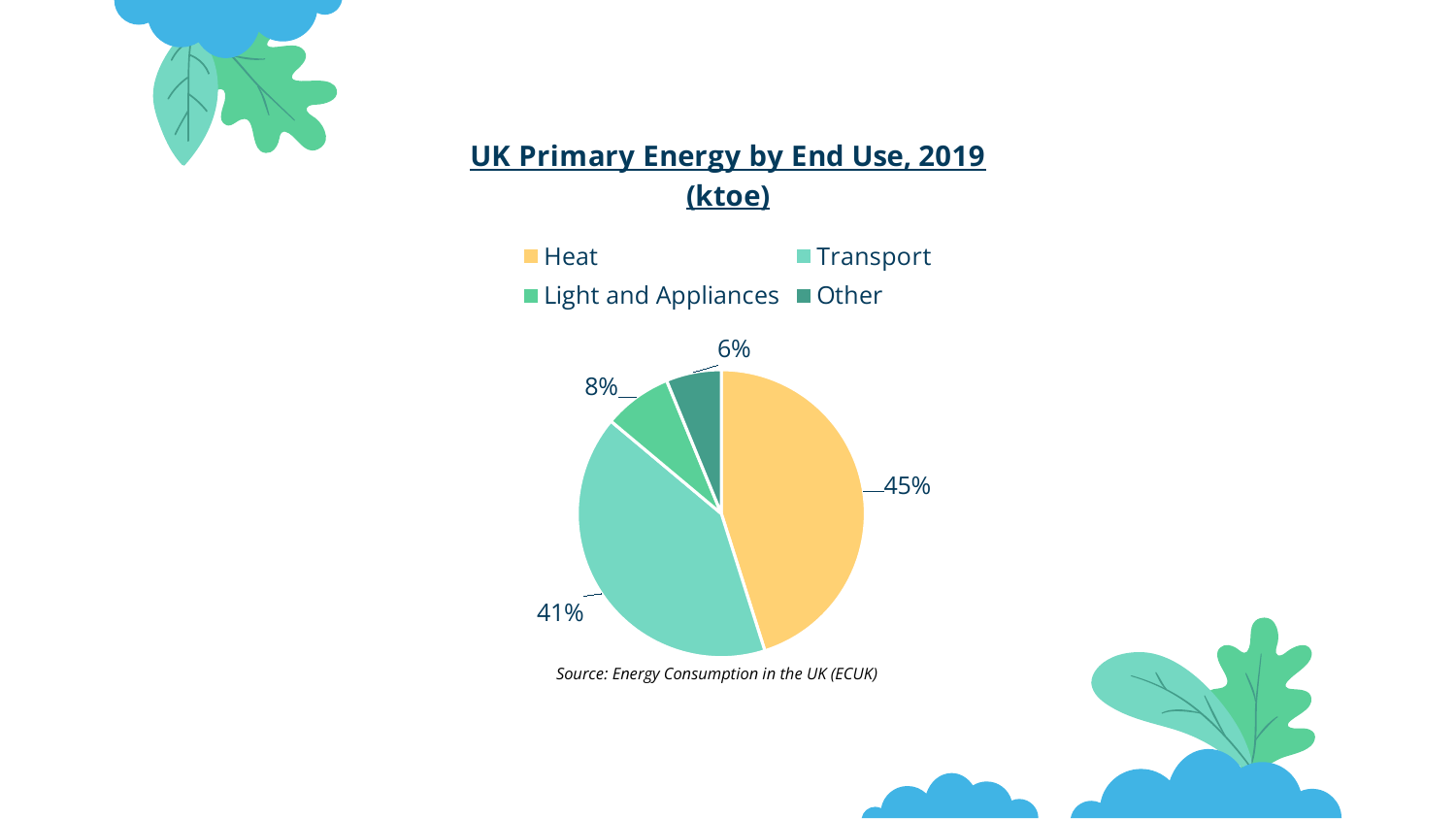

### Chart: UK Primary Energy by End Use, 2019 (ktoe)

| Category | Sales |
|---|---|
| Heat | 0.451 |
| Transport | 0.41 |
| Light and Appliances | 0.077 |
| Other | 0.062 |
Source: Energy Consumption in the UK (ECUK)